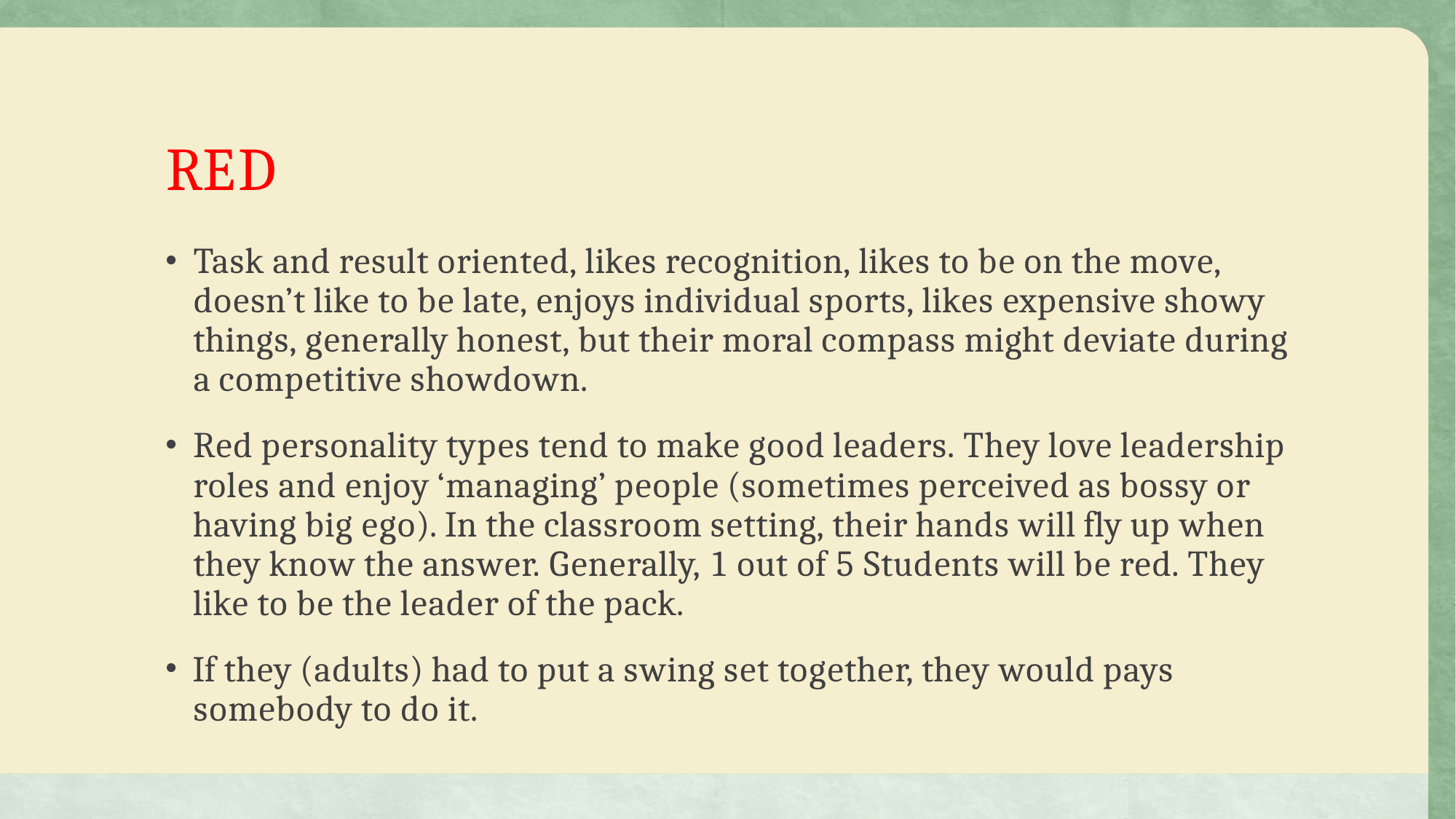

# RED
Task and result oriented, likes recognition, likes to be on the move, doesn’t like to be late, enjoys individual sports, likes expensive showy things, generally honest, but their moral compass might deviate during a competitive showdown.
Red personality types tend to make good leaders. They love leadership roles and enjoy ‘managing’ people (sometimes perceived as bossy or having big ego). In the classroom setting, their hands will fly up when they know the answer. Generally, 1 out of 5 Students will be red. They like to be the leader of the pack.
If they (adults) had to put a swing set together, they would pays somebody to do it.